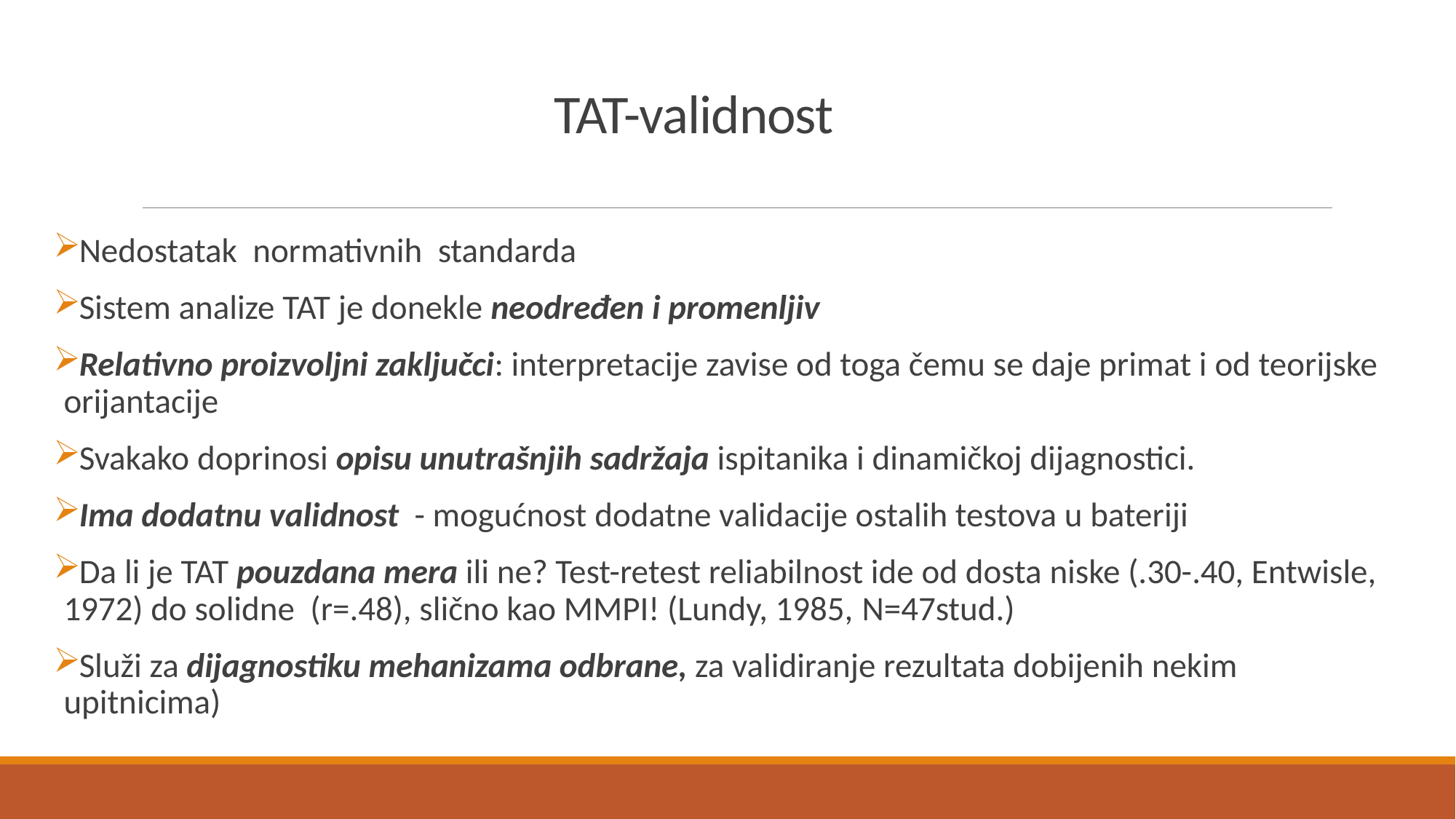

# TAT-validnost
Nedostatak  normativnih  standarda
Sistem analize TAT je donekle neodređen i promenljiv
Relativno proizvoljni zaključci: interpretacije zavise od toga čemu se daje primat i od teorijske orijantacije
Svakako doprinosi opisu unutrašnjih sadržaja ispitanika i dinamičkoj dijagnostici.
Ima dodatnu validnost  - mogućnost dodatne validacije ostalih testova u bateriji
Da li je TAT pouzdana mera ili ne? Test-retest reliabilnost ide od dosta niske (.30-.40, Entwisle, 1972) do solidne  (r=.48), slično kao MMPI! (Lundy, 1985, N=47stud.)
Služi za dijagnostiku mehanizama odbrane, za validiranje rezultata dobijenih nekim upitnicima)